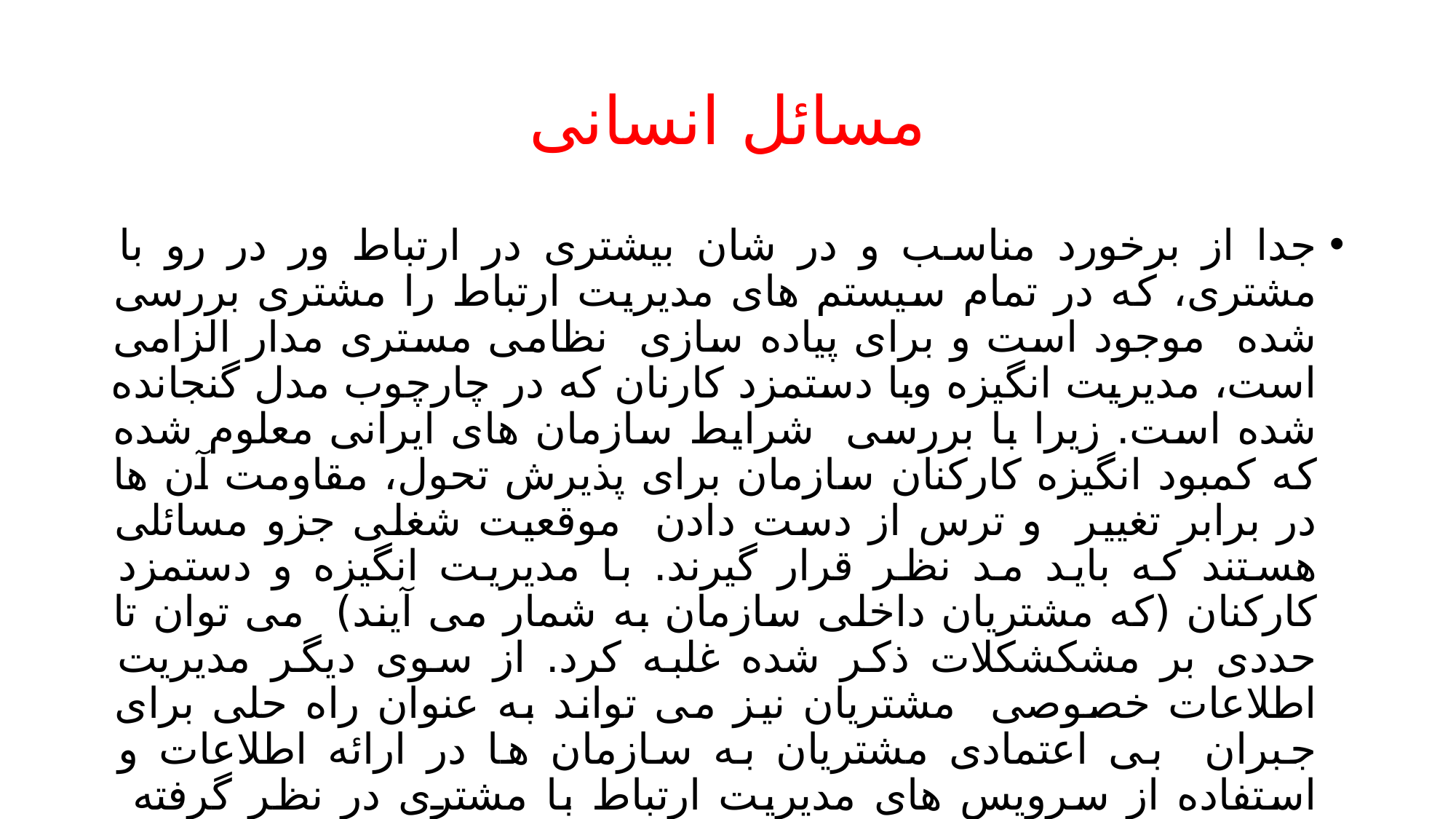

# مسائل انسانی
جدا از برخورد مناسب و در شان بیشتری در ارتباط ور در رو با مشتری، که در تمام سیستم های مدیریت ارتباط را مشتری بررسی شده  موجود است و برای پیاده سازی  نظامی مستری مدار الزامی است، مدیریت انگیزه وبا دستمزد کارنان که در چارچوب مدل گنجانده شده است. زیرا با بررسی  شرایط سازمان های ایرانی معلوم شده که کمبود انگیزه کارکنان سازمان برای پذیرش تحول، مقاومت آن ها در برابر تغییر  و ترس از دست دادن  موقعیت شغلی جزو مسائلی هستند که باید مد نظر قرار گیرند. با مدیریت انگیزه و دستمزد کارکنان (که مشتریان داخلی سازمان به شمار می آیند)  می توان تا حددی بر مشکشکلات ذکر شده غلبه کرد. از سوی دیگر مدیریت اطلاعات خصوصی  مشتریان نیز می تواند به عنوان راه حلی برای جبران  بی اعتمادی مشتریان به سازمان ها در ارائه اطلاعات و استفاده از سرویس های مدیریت ارتباط با مشتری در نظر گرفته  شود. با دادن اطمینان به مشتریان در این مورد که حریم اطلاعات خصوصی آنان توسط سازمان پاس داشته می شود.